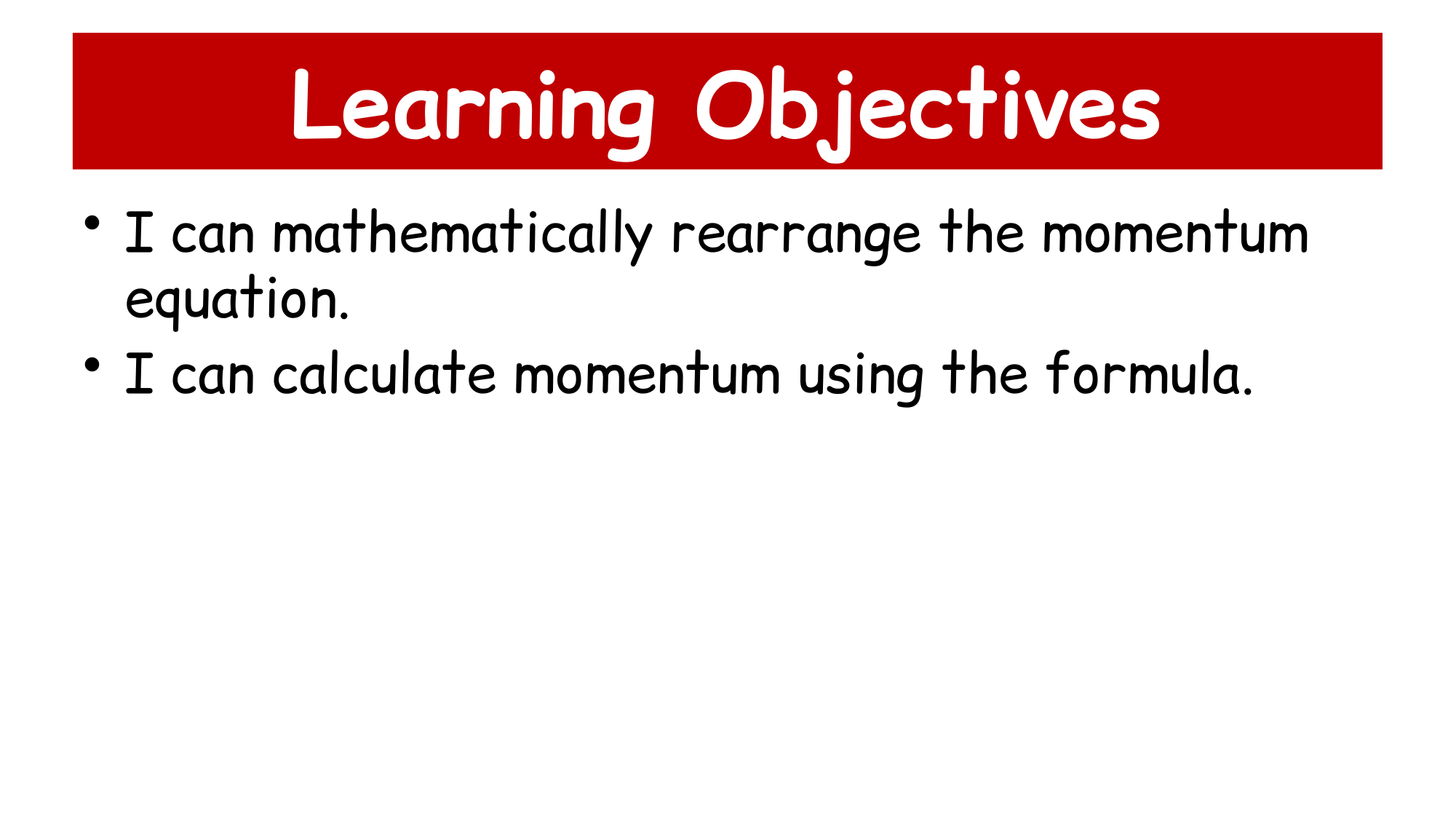

# Learning Objectives
I can mathematically rearrange the momentum equation.
I can calculate momentum using the formula.